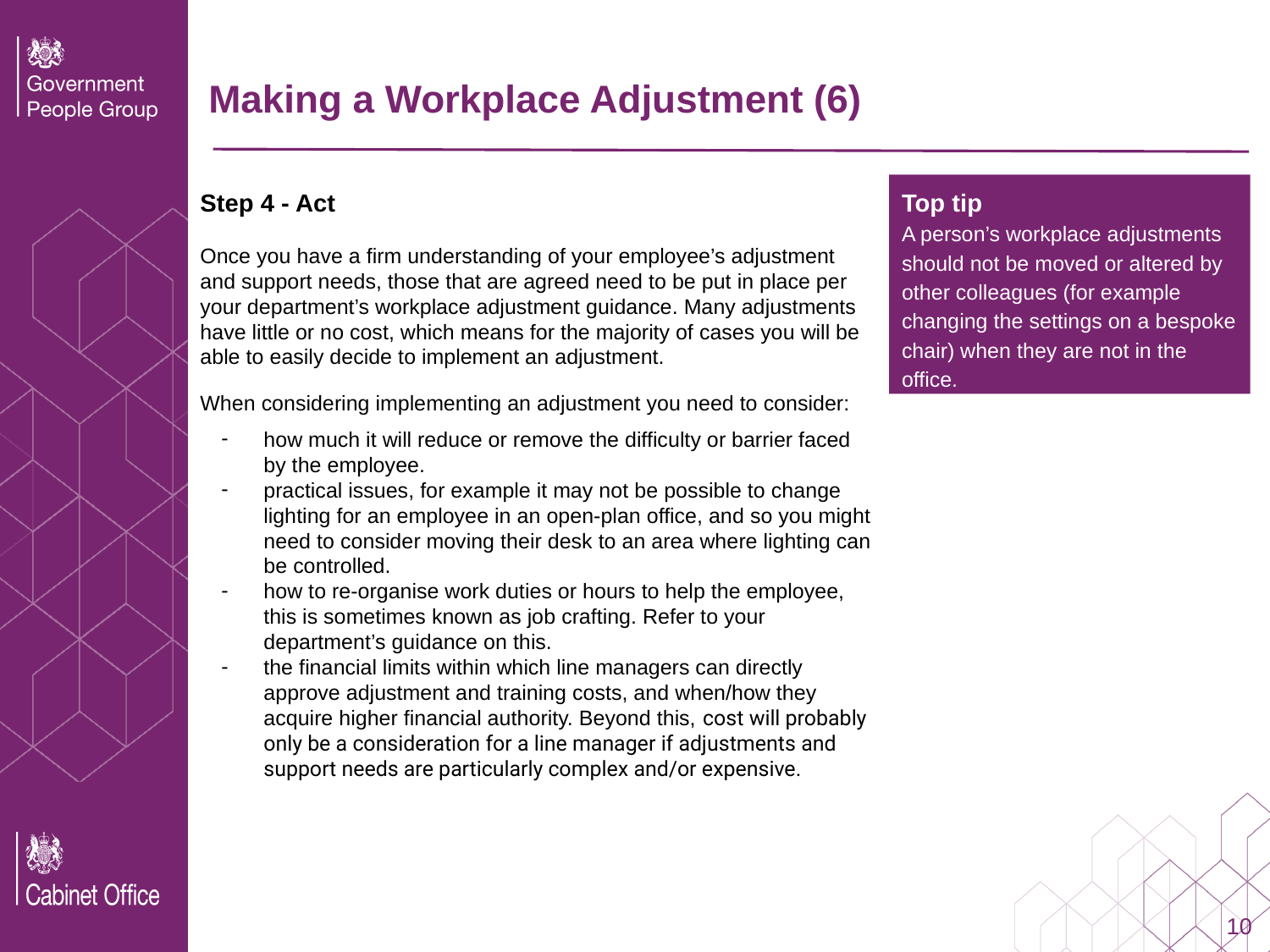

# Making a Workplace Adjustment (6)
Step 4 - Act
Once you have a firm understanding of your employee’s adjustment and support needs, those that are agreed need to be put in place per your department’s workplace adjustment guidance. Many adjustments have little or no cost, which means for the majority of cases you will be able to easily decide to implement an adjustment.
When considering implementing an adjustment you need to consider:
how much it will reduce or remove the difficulty or barrier faced by the employee.
practical issues, for example it may not be possible to change lighting for an employee in an open-plan office, and so you might need to consider moving their desk to an area where lighting can be controlled.
how to re-organise work duties or hours to help the employee, this is sometimes known as job crafting. Refer to your department’s guidance on this.
the financial limits within which line managers can directly approve adjustment and training costs, and when/how they acquire higher financial authority. Beyond this, cost will probably only be a consideration for a line manager if adjustments and support needs are particularly complex and/or expensive.

Top tip
A person’s workplace adjustments should not be moved or altered by other colleagues (for example changing the settings on a bespoke chair) when they are not in the office.
10